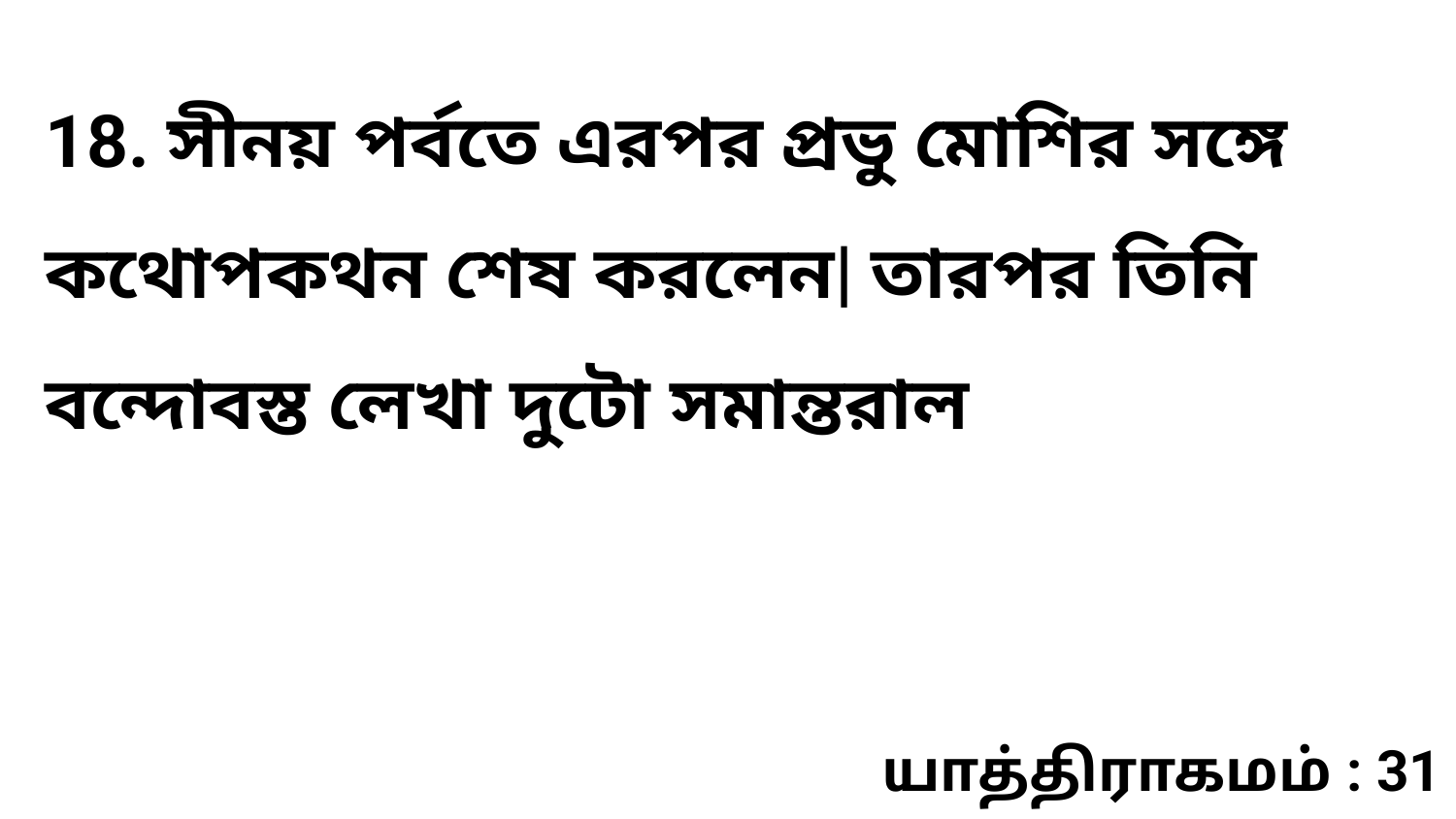

18. সীনয় পর্বতে এরপর প্রভু মোশির সঙ্গে কথোপকথন শেষ করলেন| তারপর তিনি বন্দোবস্ত লেখা দুটো সমান্তরাল
யாத்திராகமம் : 31